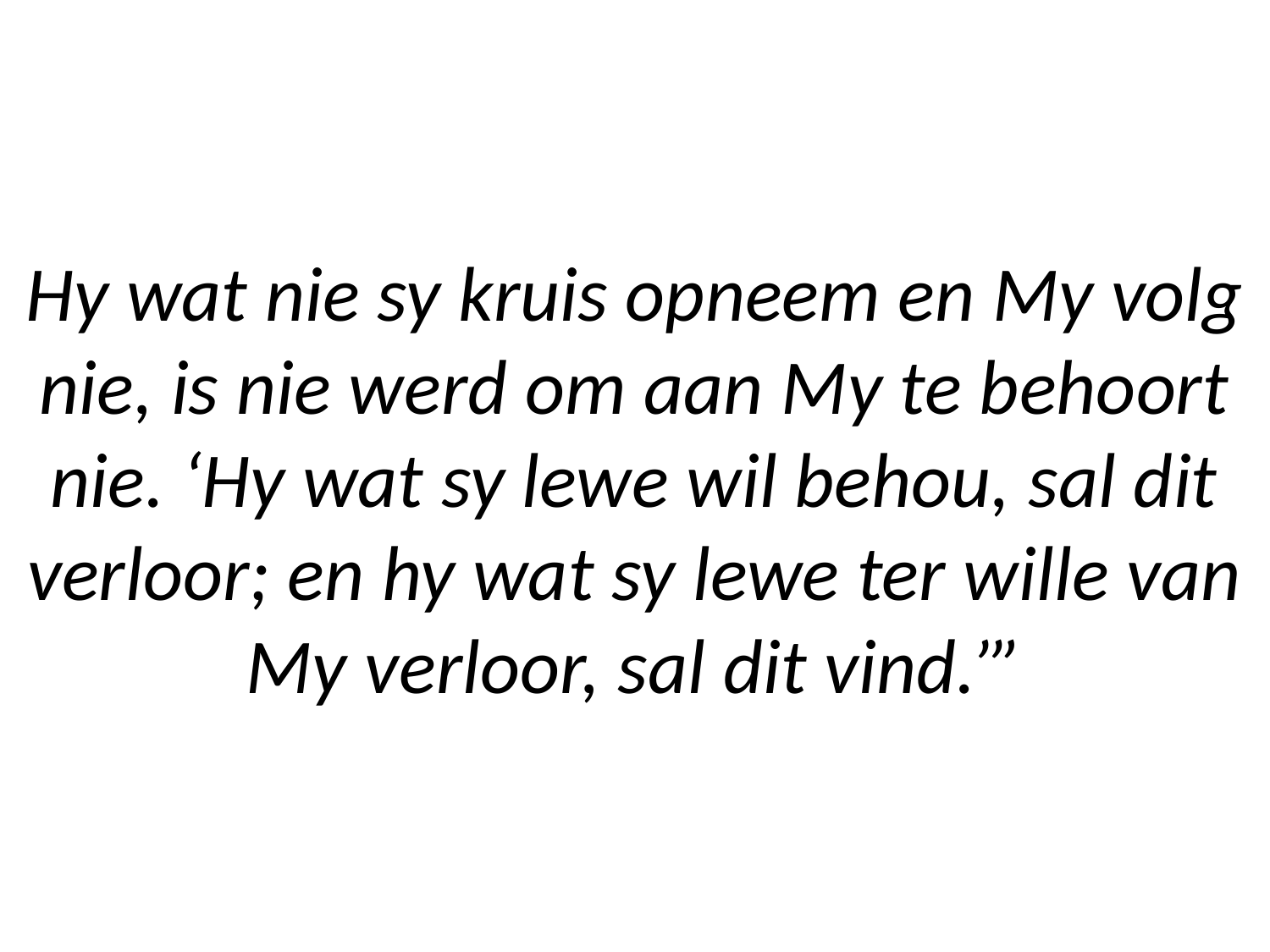

# Hy wat nie sy kruis opneem en My volg nie, is nie werd om aan My te behoort nie. ‘Hy wat sy lewe wil behou, sal dit verloor; en hy wat sy lewe ter wille van My verloor, sal dit vind.’”